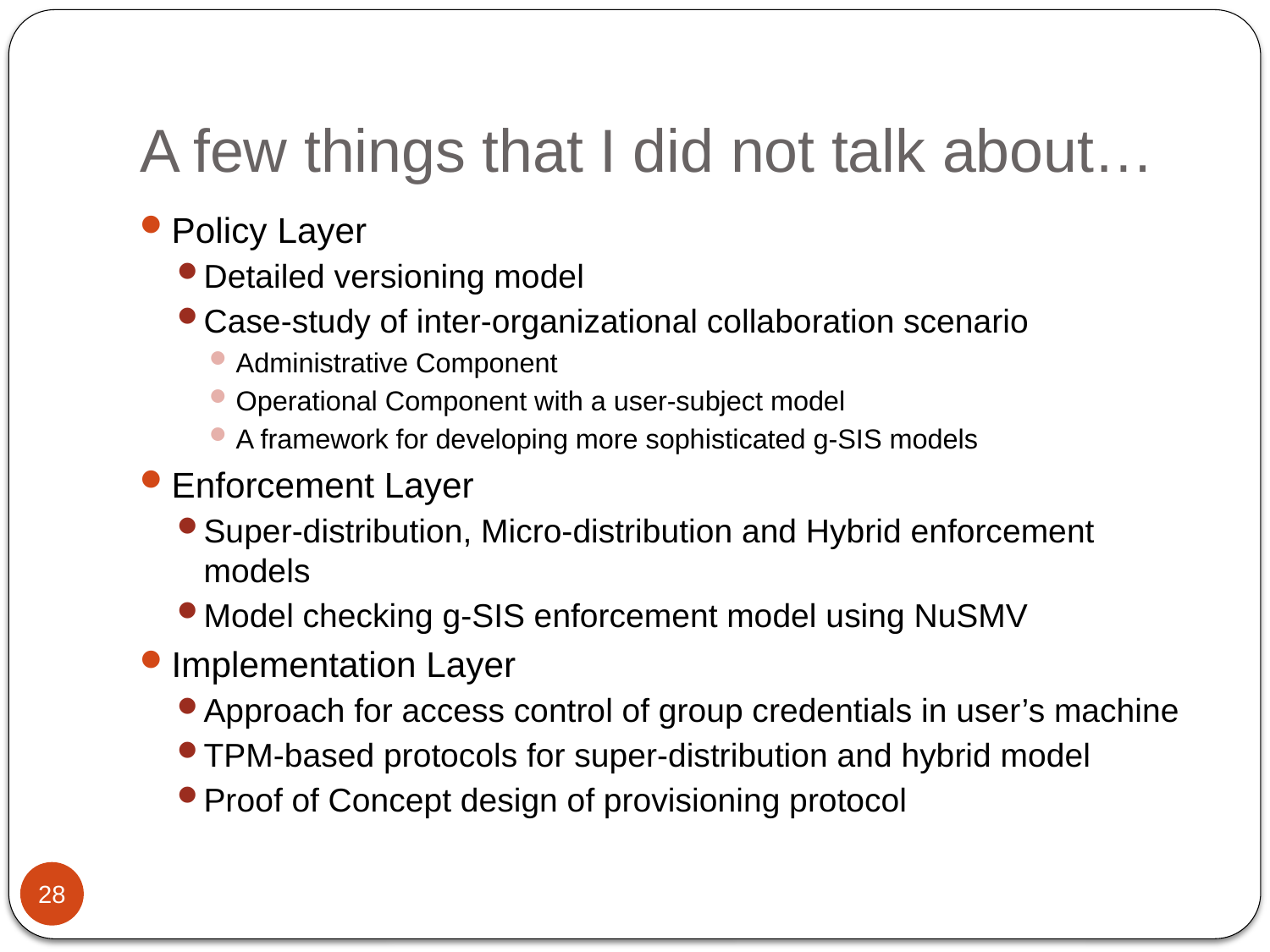

# A few things that I did not talk about…
Policy Layer
Detailed versioning model
Case-study of inter-organizational collaboration scenario
Administrative Component
Operational Component with a user-subject model
A framework for developing more sophisticated g-SIS models
Enforcement Layer
Super-distribution, Micro-distribution and Hybrid enforcement models
Model checking g-SIS enforcement model using NuSMV
Implementation Layer
Approach for access control of group credentials in user’s machine
TPM-based protocols for super-distribution and hybrid model
Proof of Concept design of provisioning protocol
28